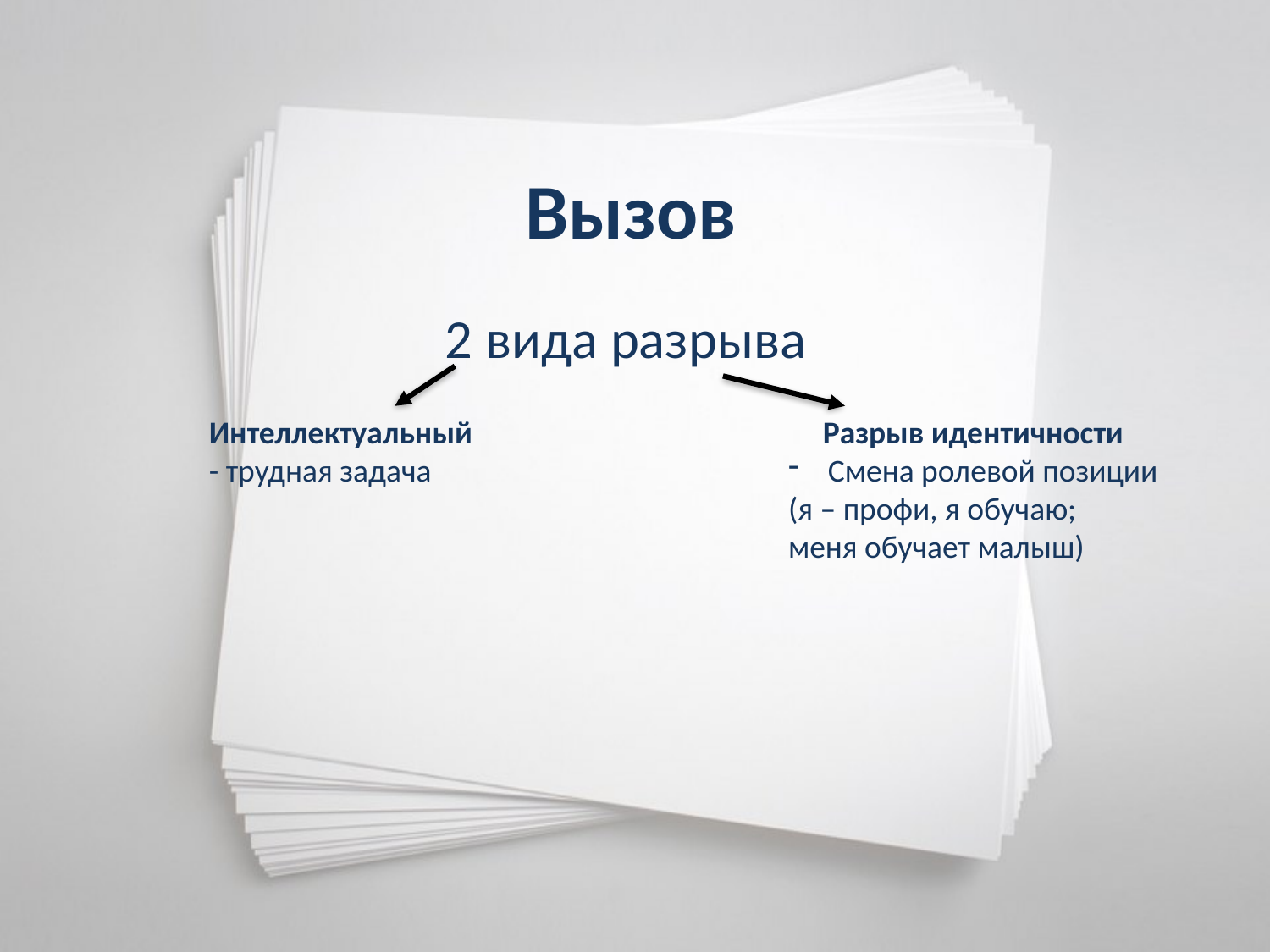

# Вызов
2 вида разрыва

Интеллектуальный
- трудная задача
Разрыв идентичности
Смена ролевой позиции
(я – профи, я обучаю;
меня обучает малыш)